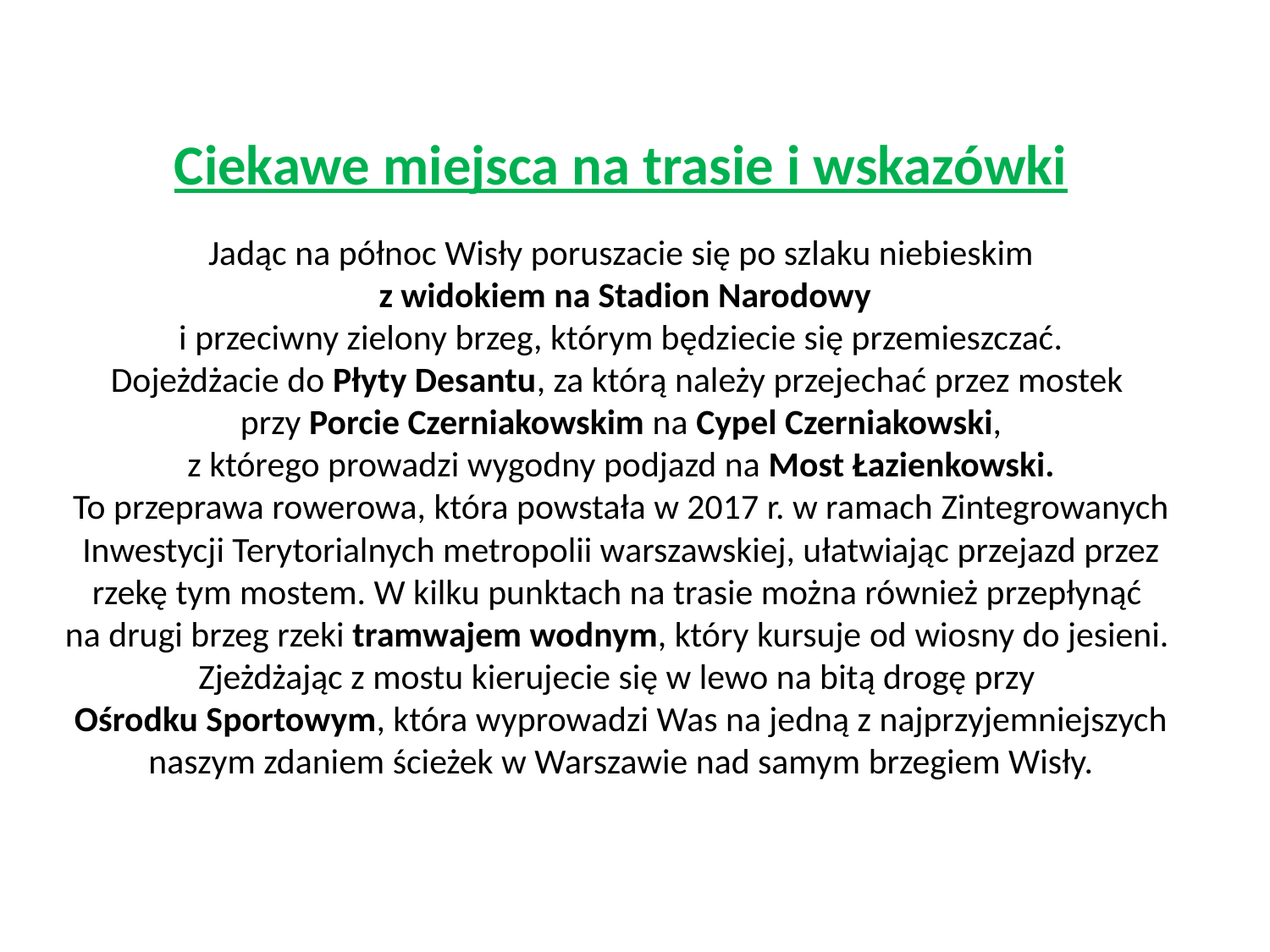

# Ciekawe miejsca na trasie i wskazówki Jadąc na północ Wisły poruszacie się po szlaku niebieskim  z widokiem na Stadion Narodowy  i przeciwny zielony brzeg, którym będziecie się przemieszczać. Dojeżdżacie do Płyty Desantu, za którą należy przejechać przez mostek przy Porcie Czerniakowskim na Cypel Czerniakowski, z którego prowadzi wygodny podjazd na Most Łazienkowski. To przeprawa rowerowa, która powstała w 2017 r. w ramach Zintegrowanych Inwestycji Terytorialnych metropolii warszawskiej, ułatwiając przejazd przez rzekę tym mostem. W kilku punktach na trasie można również przepłynąć na drugi brzeg rzeki tramwajem wodnym, który kursuje od wiosny do jesieni. Zjeżdżając z mostu kierujecie się w lewo na bitą drogę przy Ośrodku Sportowym, która wyprowadzi Was na jedną z najprzyjemniejszych naszym zdaniem ścieżek w Warszawie nad samym brzegiem Wisły.